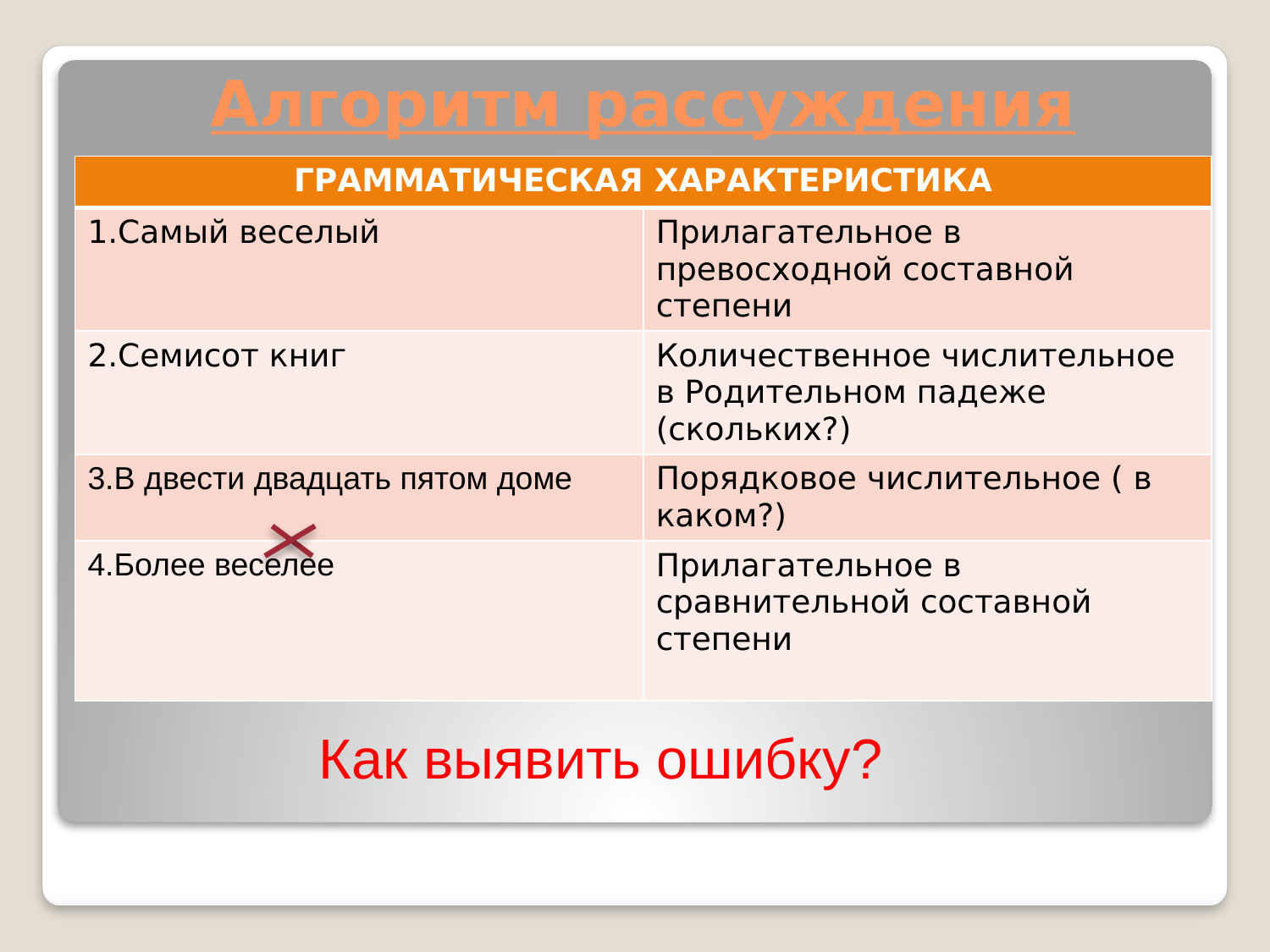

# Алгоритм рассуждения
| ГРАММАТИЧЕСКАЯ ХАРАКТЕРИСТИКА |  |
| --- | --- |
| 1.Самый веселый | Прилагательное в превосходной составной степени |
| 2.Семисот книг | Количественное числительное в Родительном падеже (скольких?) |
| 3.В двести двадцать пятом доме | Порядковое числительное ( в каком?) |
| 4.Более веселее | Прилагательное в сравнительной составной степени |
Как выявить ошибку?